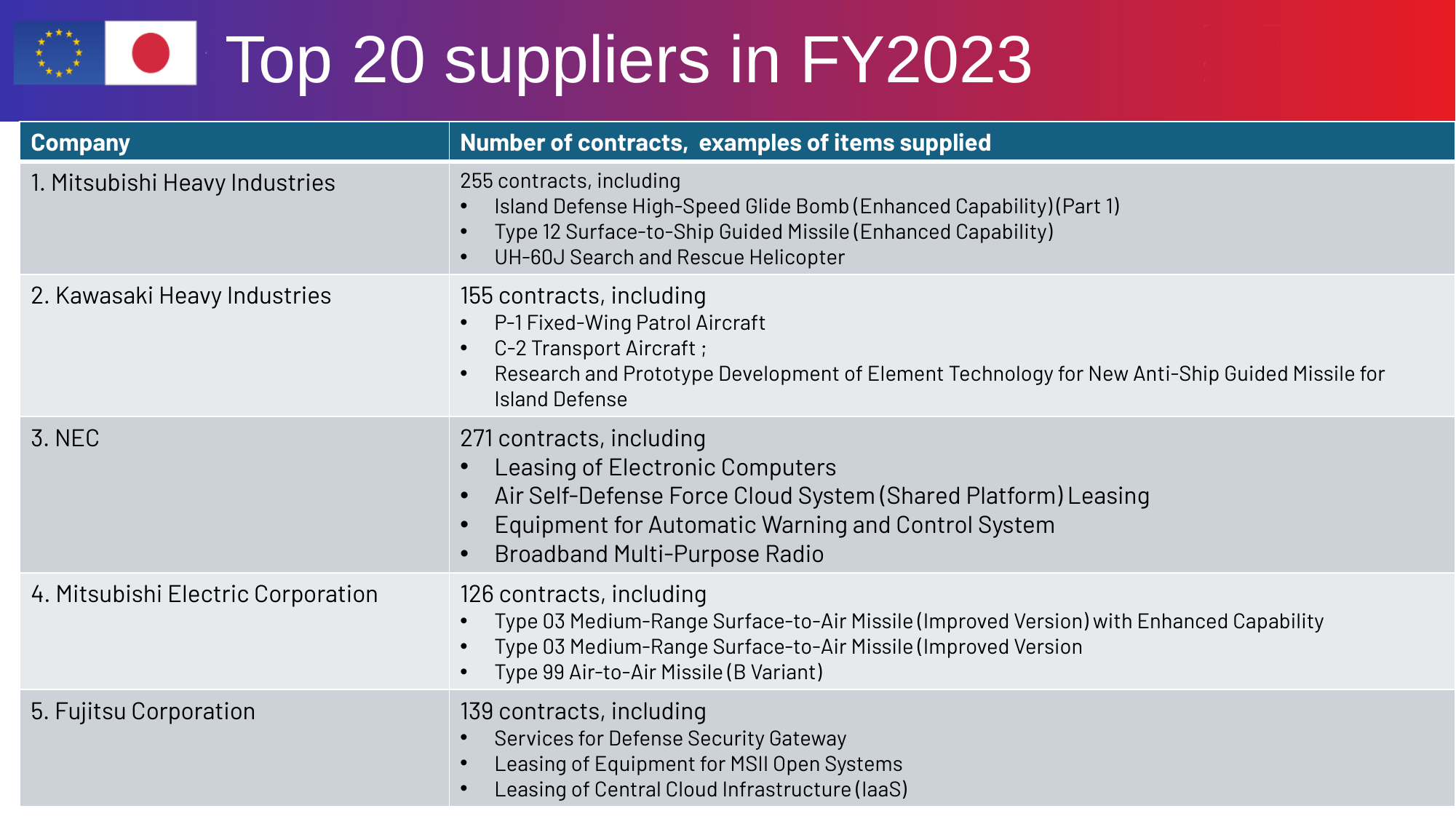

# Top 20 suppliers in FY2023
| Company | Number of contracts, examples of items supplied |
| --- | --- |
| 1. Mitsubishi Heavy Industries | 255 contracts, including Island Defense High-Speed Glide Bomb (Enhanced Capability) (Part 1) Type 12 Surface-to-Ship Guided Missile (Enhanced Capability) UH-60J Search and Rescue Helicopter |
| 2. Kawasaki Heavy Industries | 155 contracts, including P-1 Fixed-Wing Patrol Aircraft  C-2 Transport Aircraft ; Research and Prototype Development of Element Technology for New Anti-Ship Guided Missile for Island Defense |
| 3. NEC | 271 contracts, including Leasing of Electronic Computers Air Self-Defense Force Cloud System (Shared Platform) Leasing Equipment for Automatic Warning and Control System Broadband Multi-Purpose Radio |
| 4. Mitsubishi Electric Corporation | 126 contracts, including Type 03 Medium-Range Surface-to-Air Missile (Improved Version) with Enhanced Capability  Type 03 Medium-Range Surface-to-Air Missile (Improved Version Type 99 Air-to-Air Missile (B Variant) |
| 5. Fujitsu Corporation | 139 contracts, including Services for Defense Security Gateway  Leasing of Equipment for MSII Open Systems Leasing of Central Cloud Infrastructure (IaaS) |